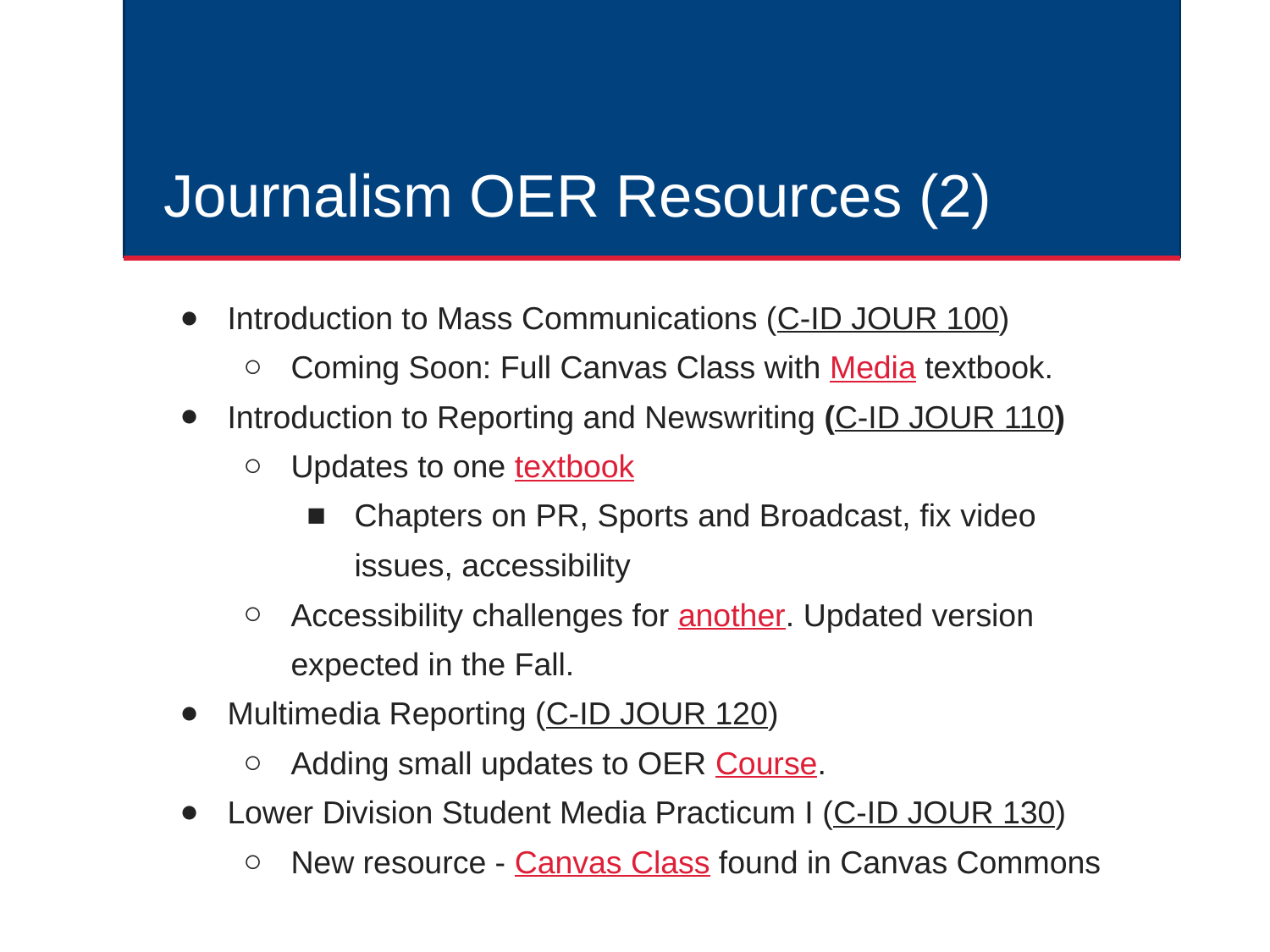

# Journalism OER Resources (2)
Introduction to Mass Communications (C-ID JOUR 100)
Coming Soon: Full Canvas Class with Media textbook.
Introduction to Reporting and Newswriting (C-ID JOUR 110)
Updates to one textbook
Chapters on PR, Sports and Broadcast, fix video issues, accessibility
Accessibility challenges for another. Updated version expected in the Fall.
Multimedia Reporting (C-ID JOUR 120)
Adding small updates to OER Course.
Lower Division Student Media Practicum I (C-ID JOUR 130)
New resource - Canvas Class found in Canvas Commons